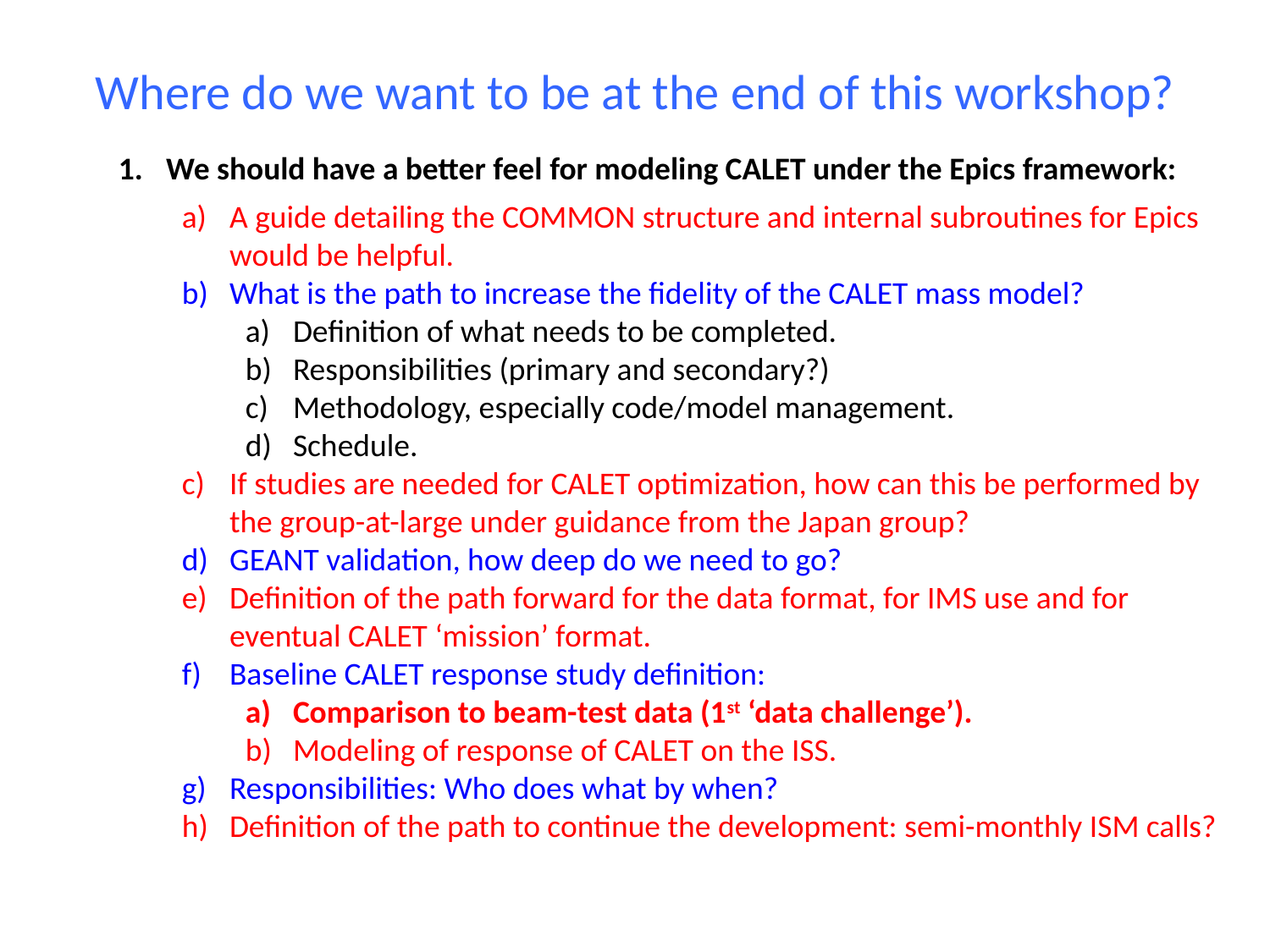

# Where do we want to be at the end of this workshop?
We should have a better feel for modeling CALET under the Epics framework:
A guide detailing the COMMON structure and internal subroutines for Epics would be helpful.
What is the path to increase the fidelity of the CALET mass model?
Definition of what needs to be completed.
Responsibilities (primary and secondary?)
Methodology, especially code/model management.
Schedule.
If studies are needed for CALET optimization, how can this be performed by the group-at-large under guidance from the Japan group?
GEANT validation, how deep do we need to go?
Definition of the path forward for the data format, for IMS use and for eventual CALET ‘mission’ format.
Baseline CALET response study definition:
Comparison to beam-test data (1st ‘data challenge’).
Modeling of response of CALET on the ISS.
Responsibilities: Who does what by when?
Definition of the path to continue the development: semi-monthly ISM calls?